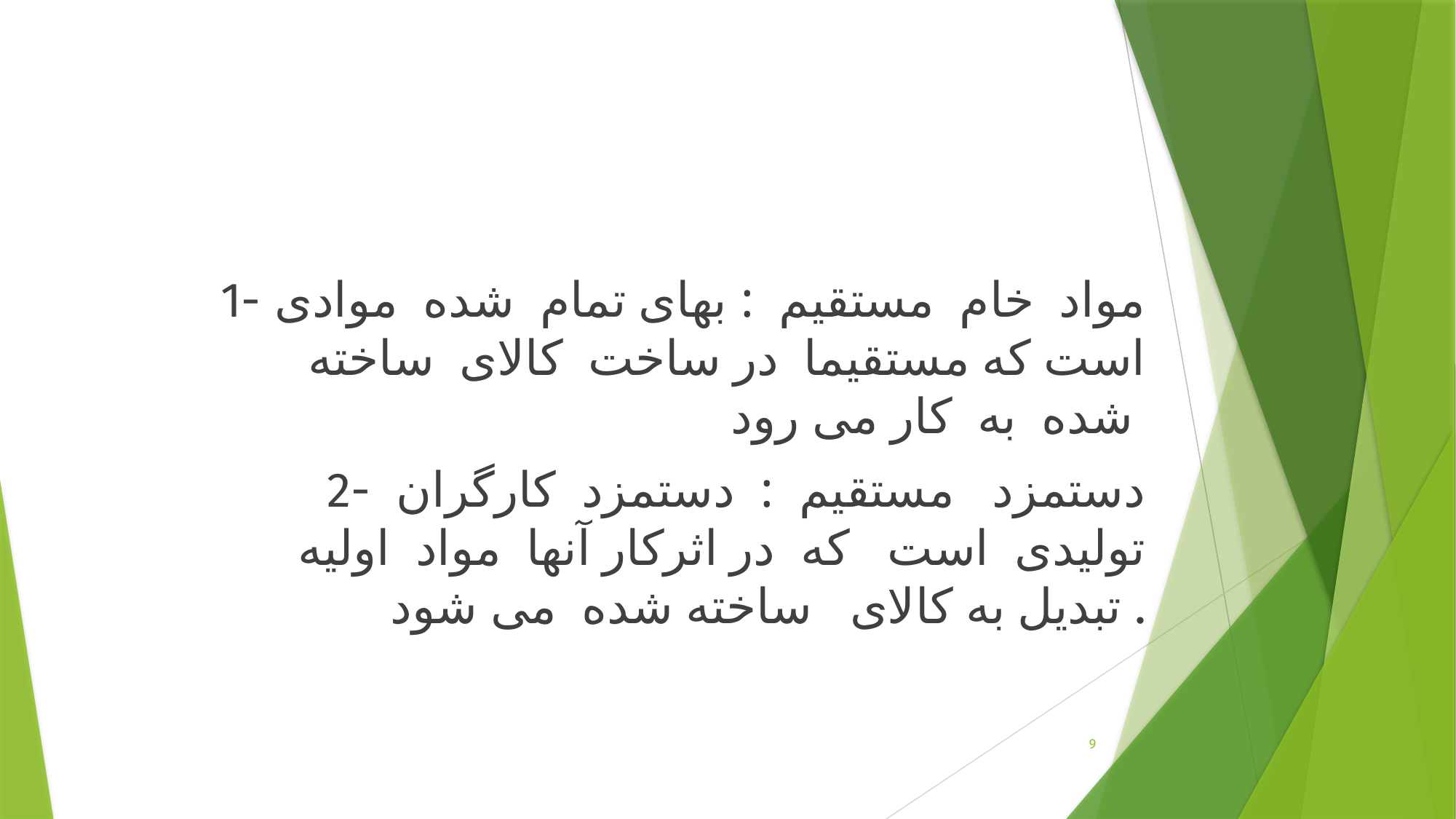

1- مواد  خام  مستقيم  : بهای تمام  شده  موادی است که مستقيما  در ساخت  کالای  ساخته  شده  به  کار می رود
2- دستمزد   مستقيم  :  دستمزد  کارگران  توليدی  است   که  در اثرکار آنها  مواد  اوليه   تبديل به کالای   ساخته شده  می شود .
9